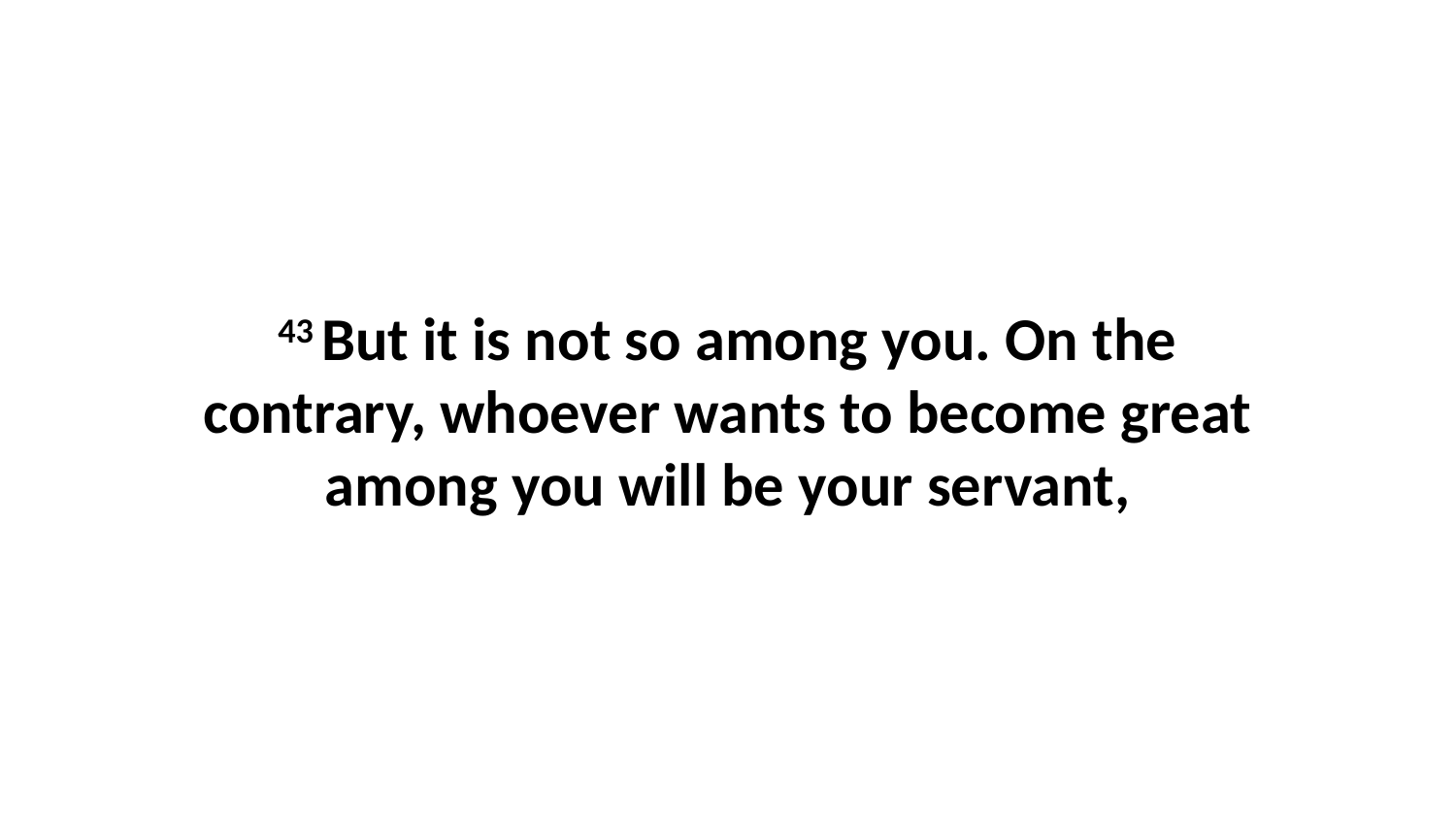

43 But it is not so among you. On the contrary, whoever wants to become great among you will be your servant,